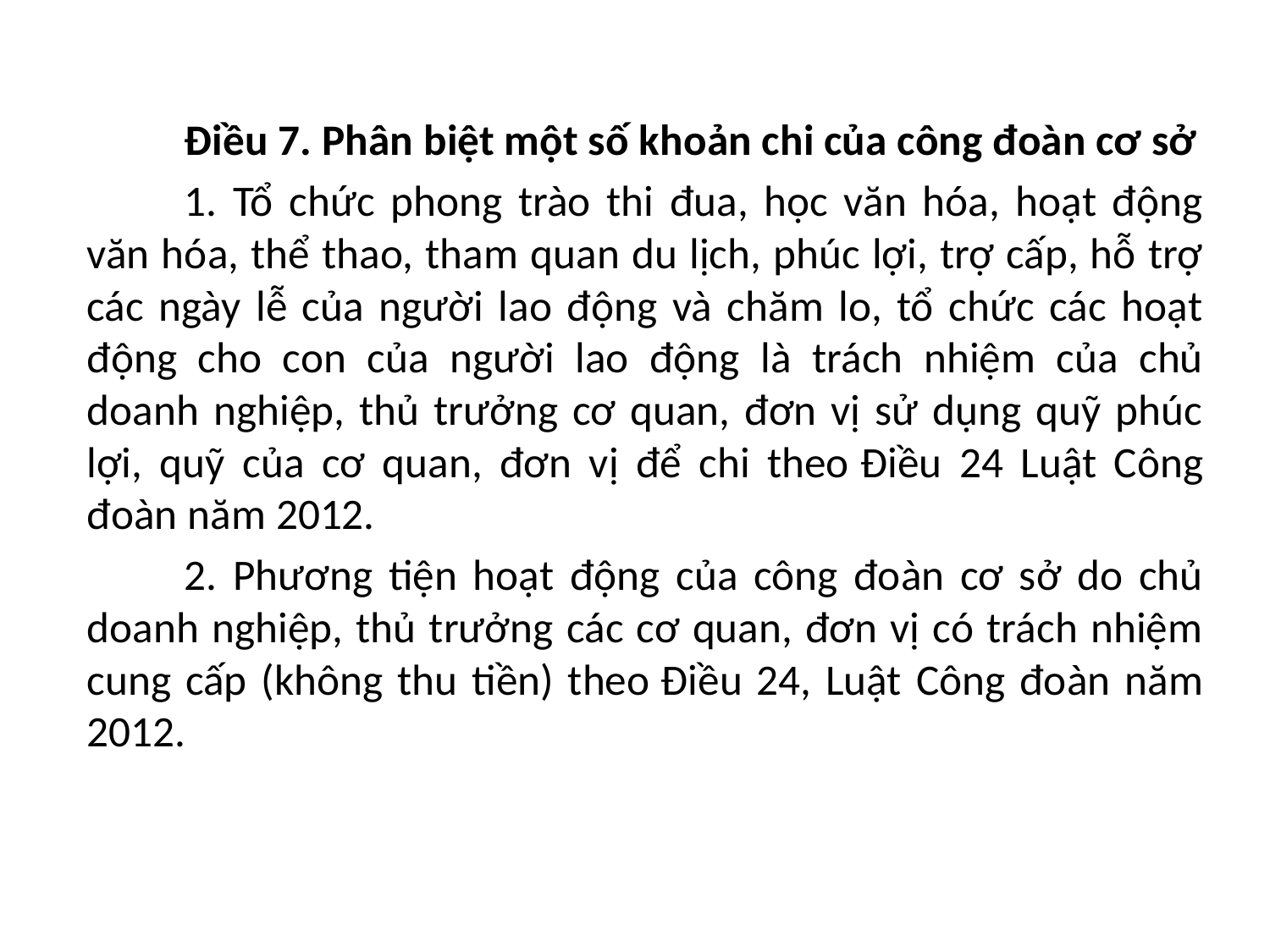

#
	Điều 7. Phân biệt một số khoản chi của công đoàn cơ sở
	1. Tổ chức phong trào thi đua, học văn hóa, hoạt động văn hóa, thể thao, tham quan du lịch, phúc lợi, trợ cấp, hỗ trợ các ngày lễ của người lao động và chăm lo, tổ chức các hoạt động cho con của người lao động là trách nhiệm của chủ doanh nghiệp, thủ trưởng cơ quan, đơn vị sử dụng quỹ phúc lợi, quỹ của cơ quan, đơn vị để chi theo Điều 24 Luật Công đoàn năm 2012.
	2. Phương tiện hoạt động của công đoàn cơ sở do chủ doanh nghiệp, thủ trưởng các cơ quan, đơn vị có trách nhiệm cung cấp (không thu tiền) theo Điều 24, Luật Công đoàn năm 2012.